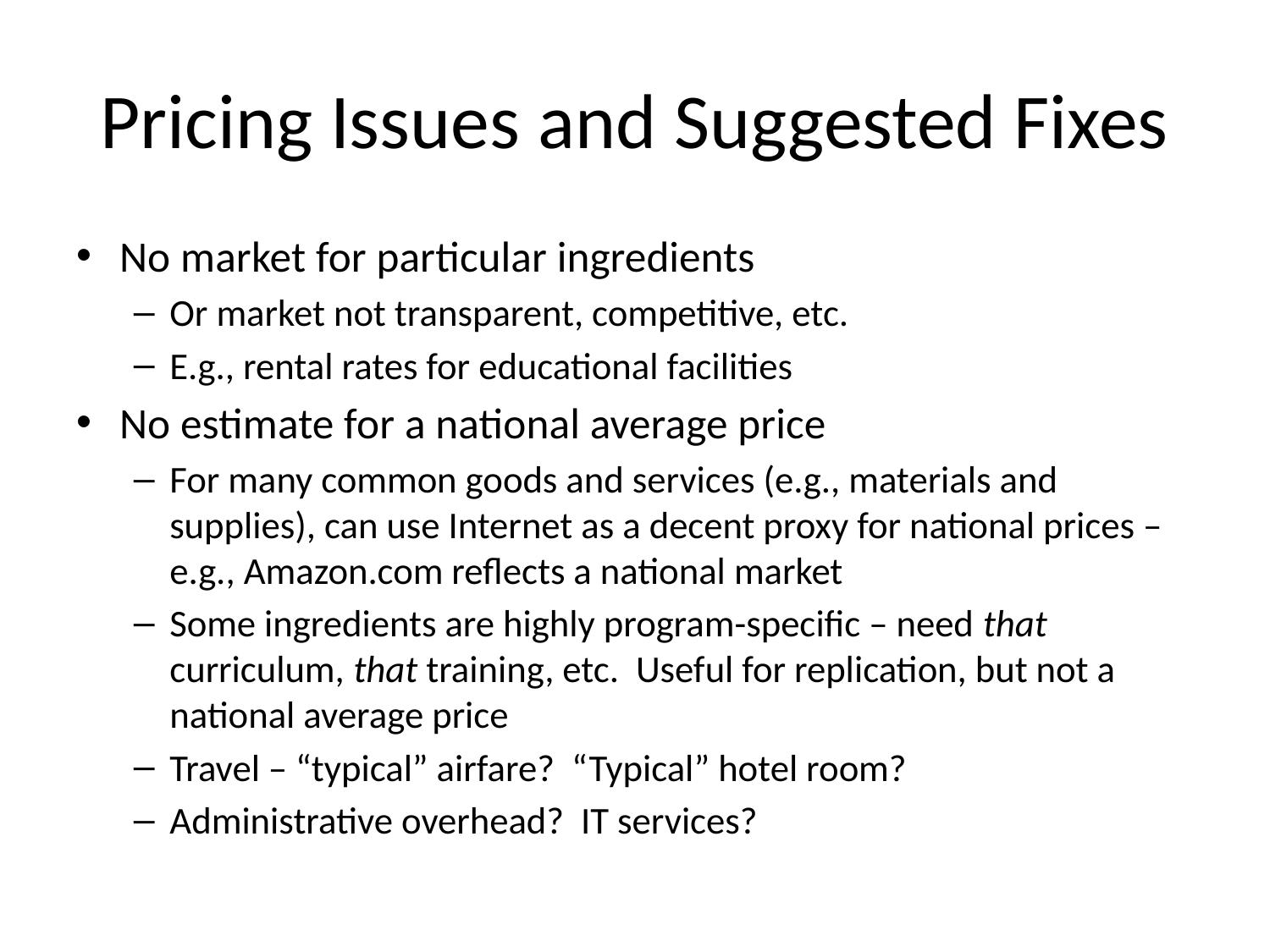

# Pricing Issues and Suggested Fixes
No market for particular ingredients
Or market not transparent, competitive, etc.
E.g., rental rates for educational facilities
No estimate for a national average price
For many common goods and services (e.g., materials and supplies), can use Internet as a decent proxy for national prices – e.g., Amazon.com reflects a national market
Some ingredients are highly program-specific – need that curriculum, that training, etc.  Useful for replication, but not a national average price
Travel – “typical” airfare?  “Typical” hotel room?
Administrative overhead?  IT services?